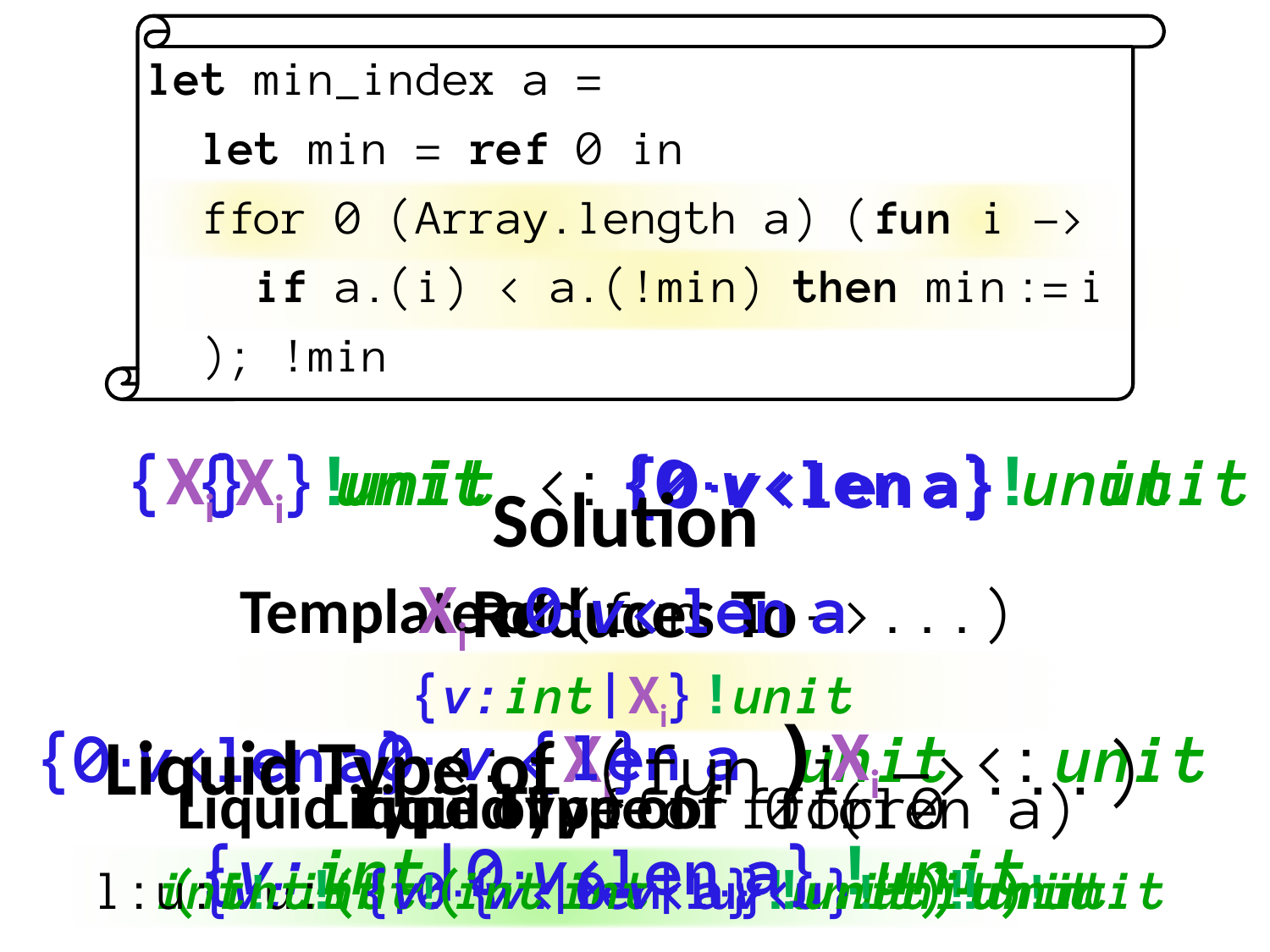

let min_index a =
  let min = ref 0 in
  ffor 0 (Array.length a) (fun i ->
    if a.(i) < a.(!min) then min := i
  ); !min

{Xi}
unit
unit
{Xi}!unit  <: {0·v<len a}!unit
{0·v<len a}
Solution
Xi = 0·v< len a
Reduces To
Template of (fun i ->...)
{v:int|Xi} ! unit

0· v < len  a )  Xi
{0·v<len a} <: {Xi}
unit  <: unit
Liquid Type of (fun i ->...)
{v:int|0·v<len a} ! unit
Liquid Type of  ffor 0 (len a)
({v:int|0· v < len a} ! unit)! unit
Liquid Type of  ffor 0
u:int!({v:int|0·v< u} ! unit)! unit
Liquid Type of  ffor
l:int!u:int!({v:int|l·v<u}!unit)!unit